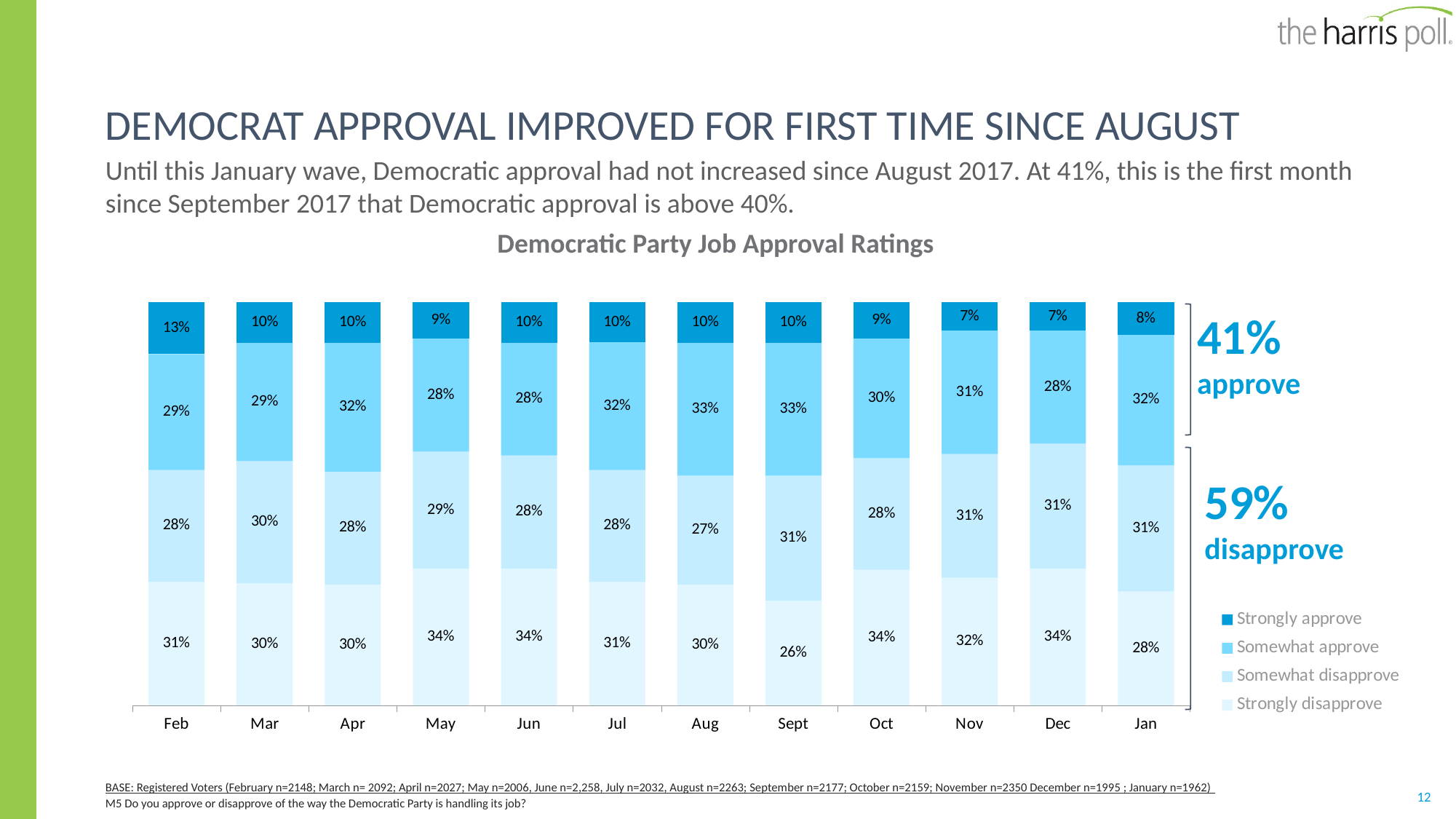

# Democrat approval improved for first time since August
Until this January wave, Democratic approval had not increased since August 2017. At 41%, this is the first month since September 2017 that Democratic approval is above 40%.
Democratic Party Job Approval Ratings

### Chart

| Category | Strongly disapprove | Somewhat disapprove | Somewhat approve | Strongly approve |
|---|---|---|---|---|
| Feb | 0.31 | 0.28 | 0.29 | 0.13 |
| Mar | 0.3 | 0.3 | 0.29 | 0.1 |
| Apr | 0.3 | 0.28 | 0.32 | 0.1 |
| May | 0.34 | 0.29 | 0.28 | 0.09 |
| Jun | 0.34 | 0.28 | 0.28 | 0.1 |
| Jul | 0.31 | 0.28 | 0.32 | 0.1 |
| Aug | 0.3 | 0.27 | 0.33 | 0.1 |
| Sept | 0.26 | 0.31 | 0.33 | 0.1 |
| Oct | 0.34 | 0.28 | 0.3 | 0.09 |
| Nov | 0.32 | 0.31 | 0.31 | 0.07 |
| Dec | 0.34 | 0.31 | 0.28 | 0.07 |
| Jan | 0.28 | 0.31 | 0.32 | 0.08 |
41%
approve

59%
disapprove
BASE: Registered Voters (February n=2148; March n= 2092; April n=2027; May n=2006, June n=2,258, July n=2032, August n=2263; September n=2177; October n=2159; November n=2350 December n=1995 ; January n=1962)
M5 Do you approve or disapprove of the way the Democratic Party is handling its job?